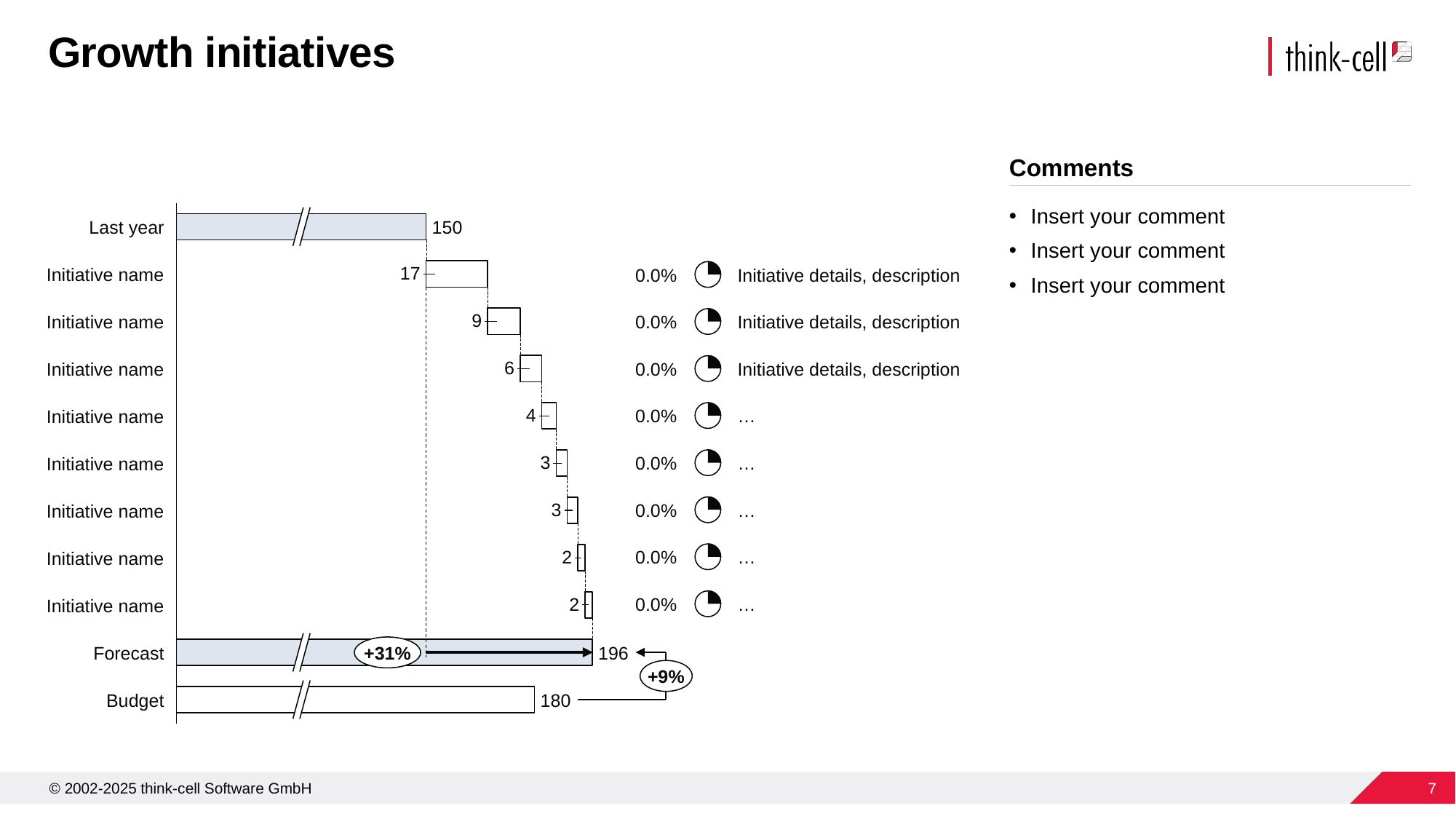

# Growth initiatives
Comments

### Chart

| Category |  |  |
|---|---|---|
Insert your comment
Insert your comment
Insert your comment

Last year
150
0.0%
Initiative details, description

Initiative name
0.0%
Initiative details, description

Initiative name
0.0%
Initiative details, description

Initiative name
0.0%
…

Initiative name
0.0%
…

Initiative name
0.0%
…

Initiative name
0.0%
…

Initiative name
0.0%
…

Initiative name

+31%
Forecast
196
+9%

Budget
180